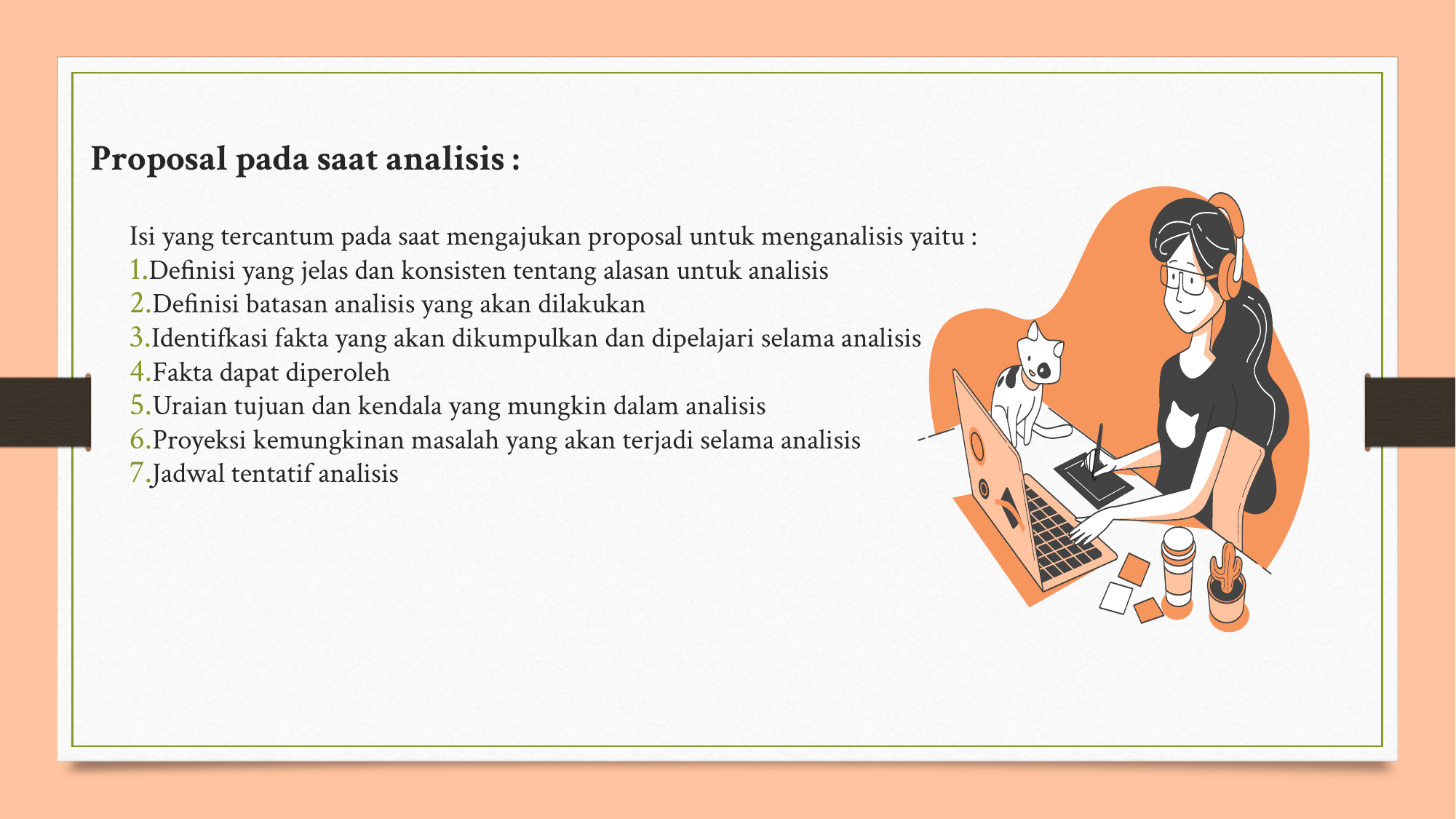

# Proposal pada saat analisis :

Isi yang tercantum pada saat mengajukan proposal untuk menganalisis yaitu :
Definisi yang jelas dan konsisten tentang alasan untuk analisis
Definisi batasan analisis yang akan dilakukan
Identifkasi fakta yang akan dikumpulkan dan dipelajari selama analisis
Fakta dapat diperoleh
Uraian tujuan dan kendala yang mungkin dalam analisis
Proyeksi kemungkinan masalah yang akan terjadi selama analisis
Jadwal tentatif analisis